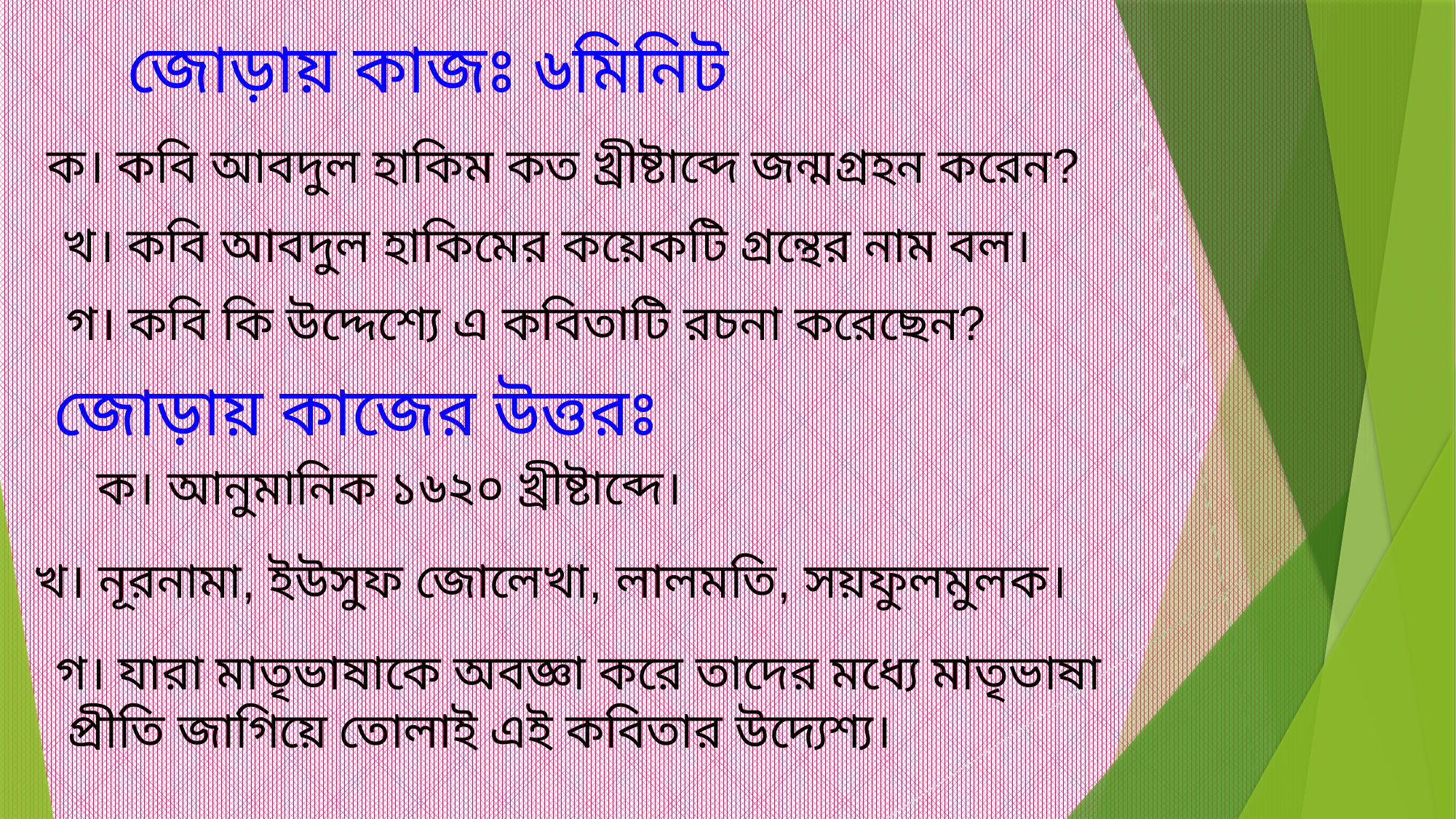

জোড়ায় কাজঃ ৬মিনিট
ক। কবি আবদুল হাকিম কত খ্রীষ্টাব্দে জন্মগ্রহন করেন?
খ। কবি আবদুল হাকিমের কয়েকটি গ্রন্থের নাম বল।
গ। কবি কি উদ্দেশ্যে এ কবিতাটি রচনা করেছেন?
জোড়ায় কাজের উত্তরঃ
ক। আনুমানিক ১৬২০ খ্রীষ্টাব্দে।
খ। নূরনামা, ইউসুফ জোলেখা, লালমতি, সয়ফুলমুলক।
গ। যারা মাতৃভাষাকে অবজ্ঞা করে তাদের মধ্যে মাতৃভাষা
 প্রীতি জাগিয়ে তোলাই এই কবিতার উদ্যেশ্য।